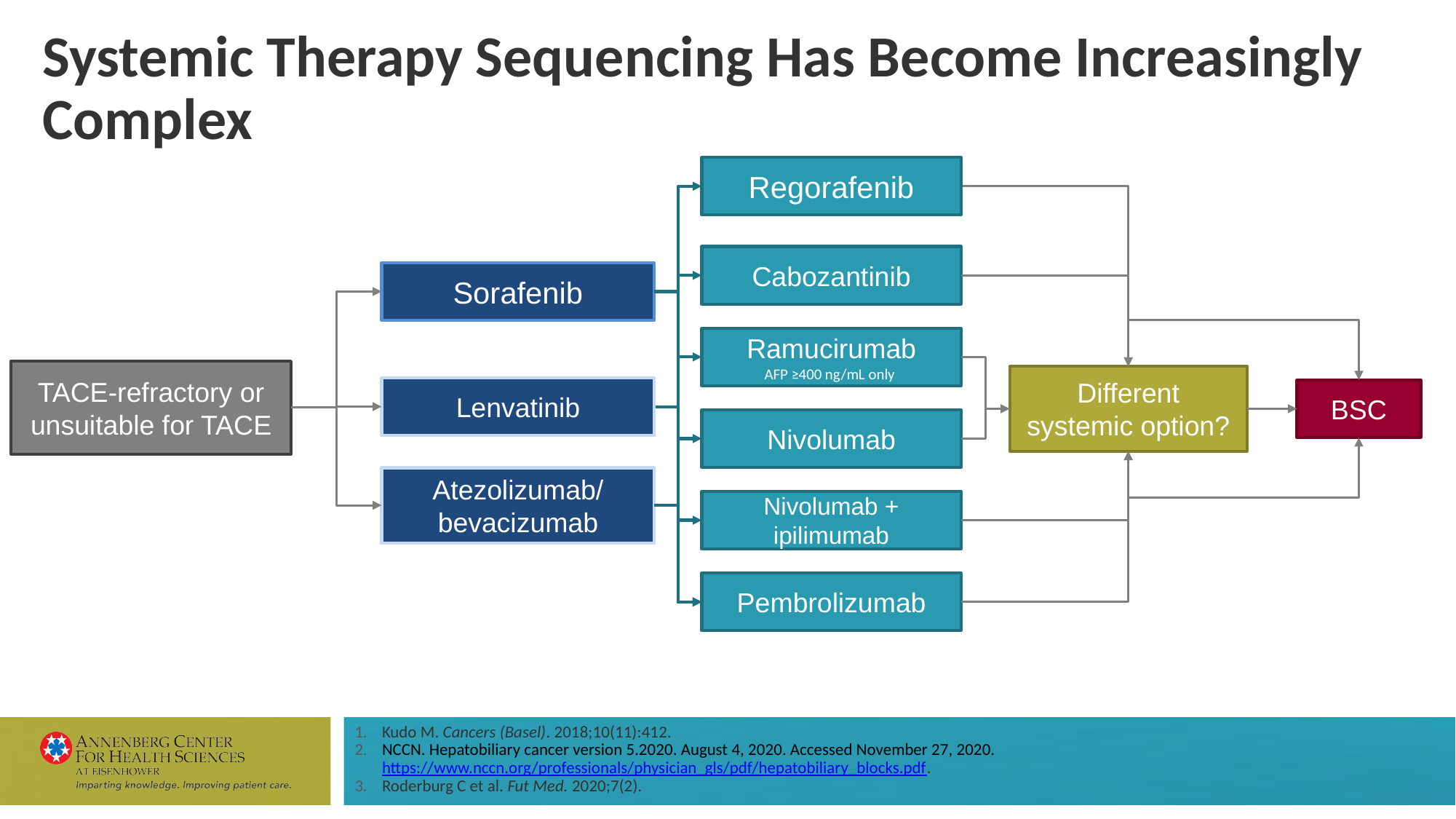

# Systemic Therapy Sequencing Has Become Increasingly Complex
Regorafenib
Different systemic option?
BSC
Cabozantinib
Ramucirumab
AFP ≥400 ng/mL only
Nivolumab
Nivolumab + ipilimumab
Pembrolizumab
Sorafenib
TACE-refractory or unsuitable for TACE
Lenvatinib
Atezolizumab/
bevacizumab
Kudo M. Cancers (Basel). 2018;10(11):412.
NCCN. Hepatobiliary cancer version 5.2020. August 4, 2020. Accessed November 27, 2020. https://www.nccn.org/professionals/physician_gls/pdf/hepatobiliary_blocks.pdf.
Roderburg C et al. Fut Med. 2020;7(2).